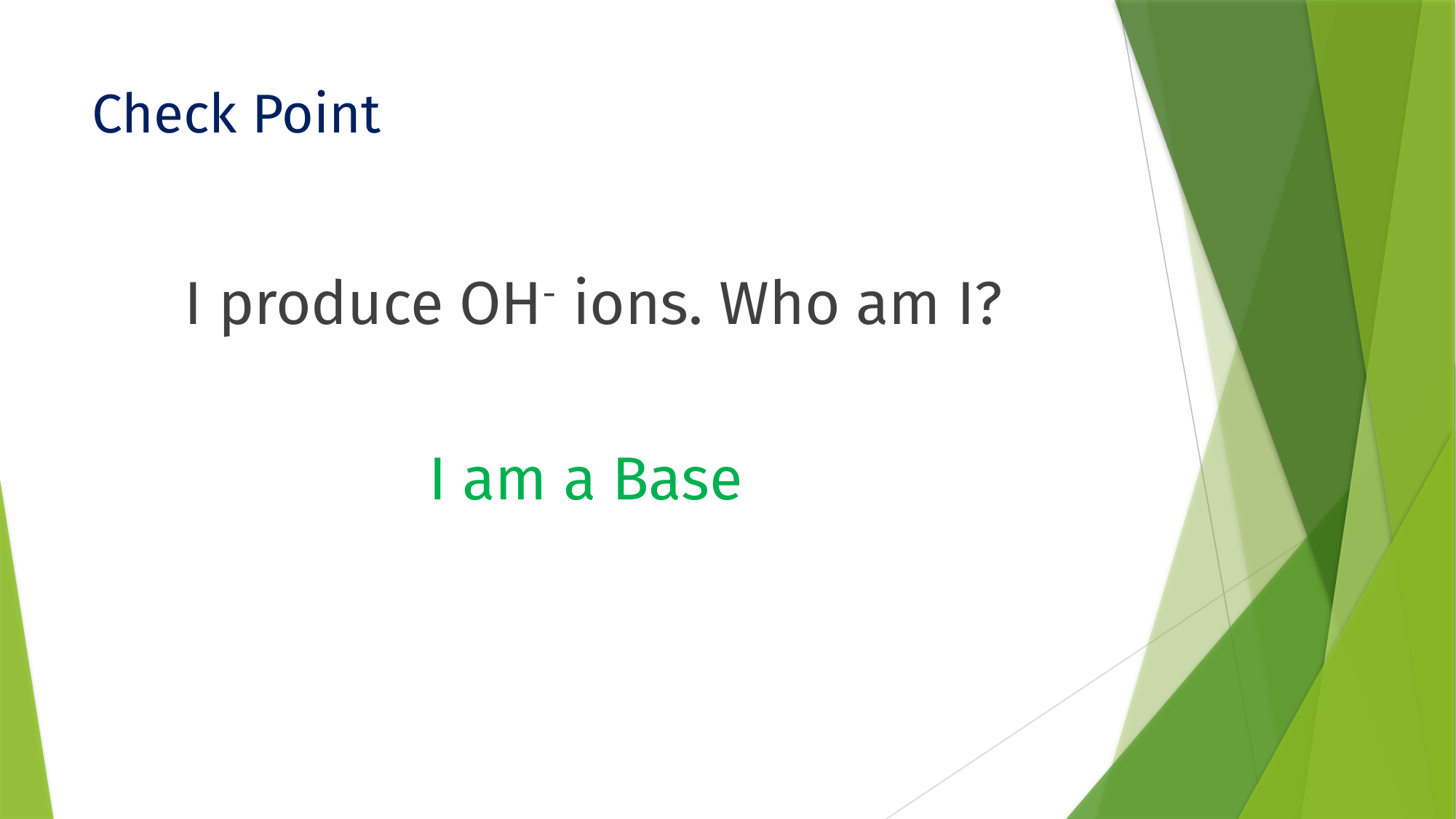

# Check Point
I produce OH- ions. Who am I?

I am a Base